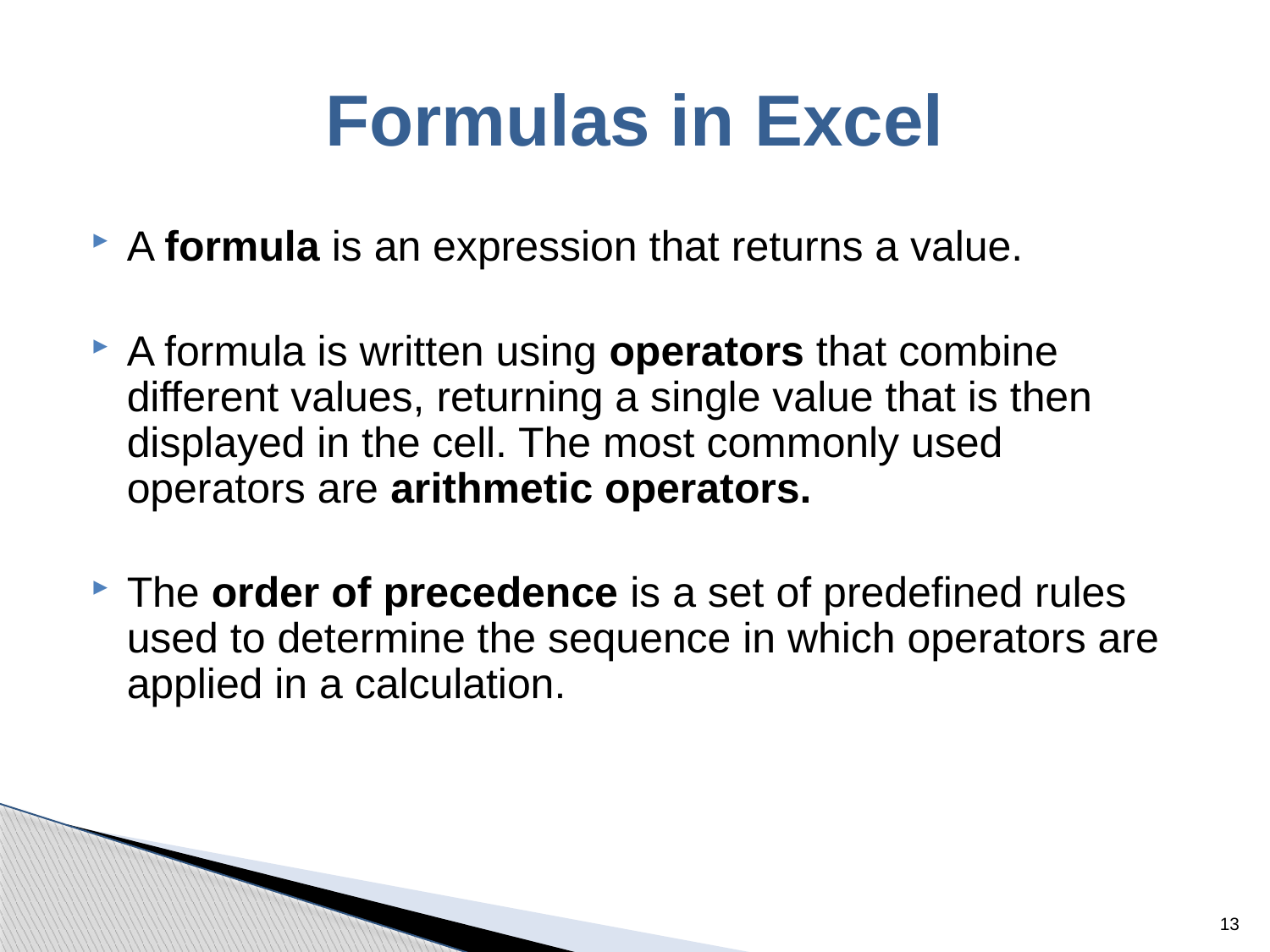

# Formulas in Excel
A formula is an expression that returns a value.

A formula is written using operators that combine different values, returning a single value that is then displayed in the cell. The most commonly used operators are arithmetic operators.

The order of precedence is a set of predefined rules used to determine the sequence in which operators are applied in a calculation.
13